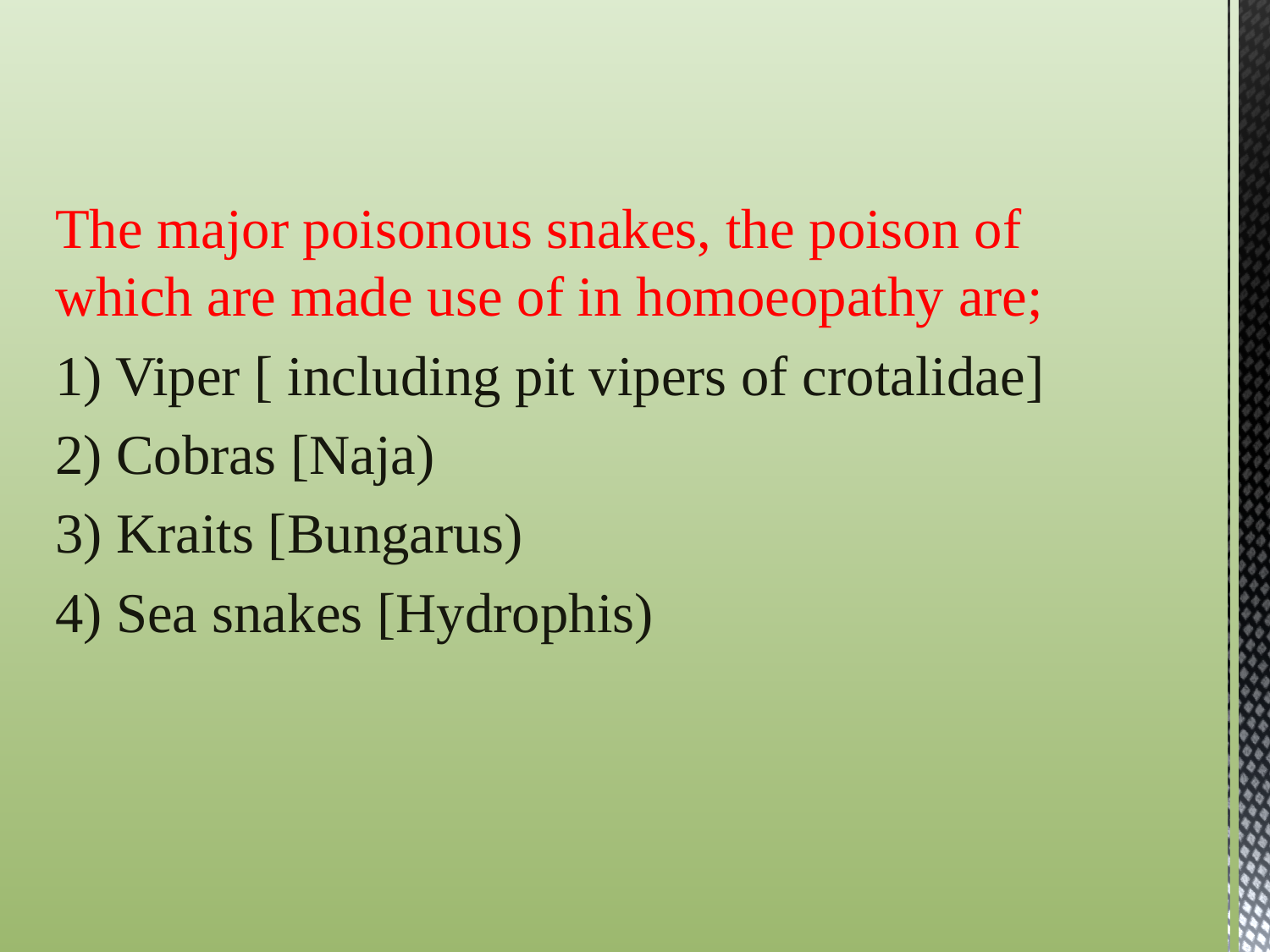

The major poisonous snakes, the poison of which are made use of in homoeopathy are;
1) Viper [ including pit vipers of crotalidae]
2) Cobras [Naja)
3) Kraits [Bungarus)
4) Sea snakes [Hydrophis)